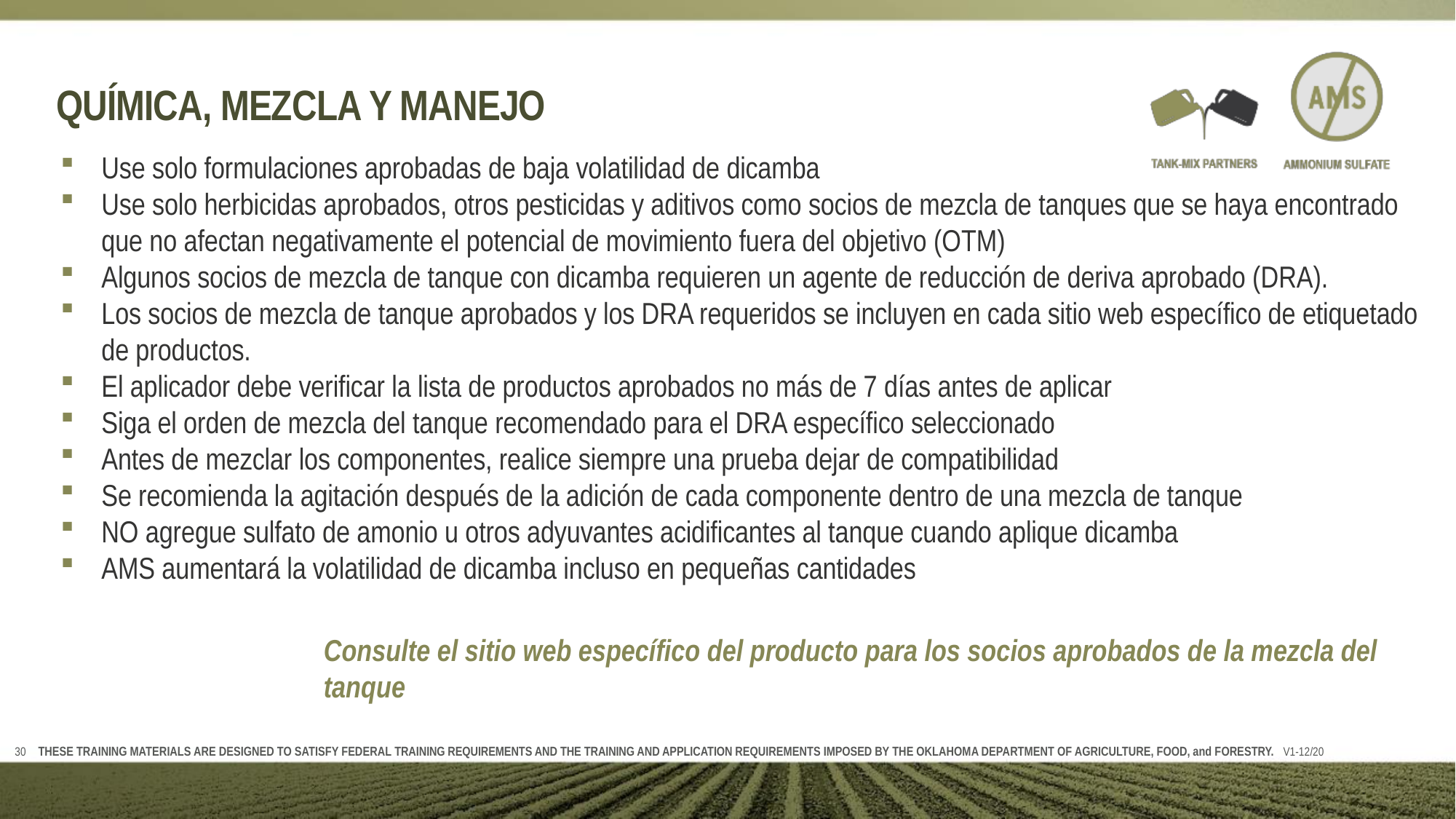

# QUÍMICA, MEZCLA Y MANEJO

Use solo formulaciones aprobadas de baja volatilidad de dicamba
Use solo herbicidas aprobados, otros pesticidas y aditivos como socios de mezcla de tanques que se haya encontrado que no afectan negativamente el potencial de movimiento fuera del objetivo (OTM)
Algunos socios de mezcla de tanque con dicamba requieren un agente de reducción de deriva aprobado (DRA).
Los socios de mezcla de tanque aprobados y los DRA requeridos se incluyen en cada sitio web específico de etiquetado de productos.
El aplicador debe verificar la lista de productos aprobados no más de 7 días antes de aplicar
Siga el orden de mezcla del tanque recomendado para el DRA específico seleccionado
Antes de mezclar los componentes, realice siempre una prueba dejar de compatibilidad
Se recomienda la agitación después de la adición de cada componente dentro de una mezcla de tanque
NO agregue sulfato de amonio u otros adyuvantes acidificantes al tanque cuando aplique dicamba
AMS aumentará la volatilidad de dicamba incluso en pequeñas cantidades
Consulte el sitio web específico del producto para los socios aprobados de la mezcla del tanque
THESE TRAINING MATERIALS ARE DESIGNED TO SATISFY FEDERAL TRAINING REQUIREMENTS AND THE TRAINING AND APPLICATION REQUIREMENTS IMPOSED BY THE OKLAHOMA DEPARTMENT OF AGRICULTURE, FOOD, and FORESTRY.   V1-12/20
30